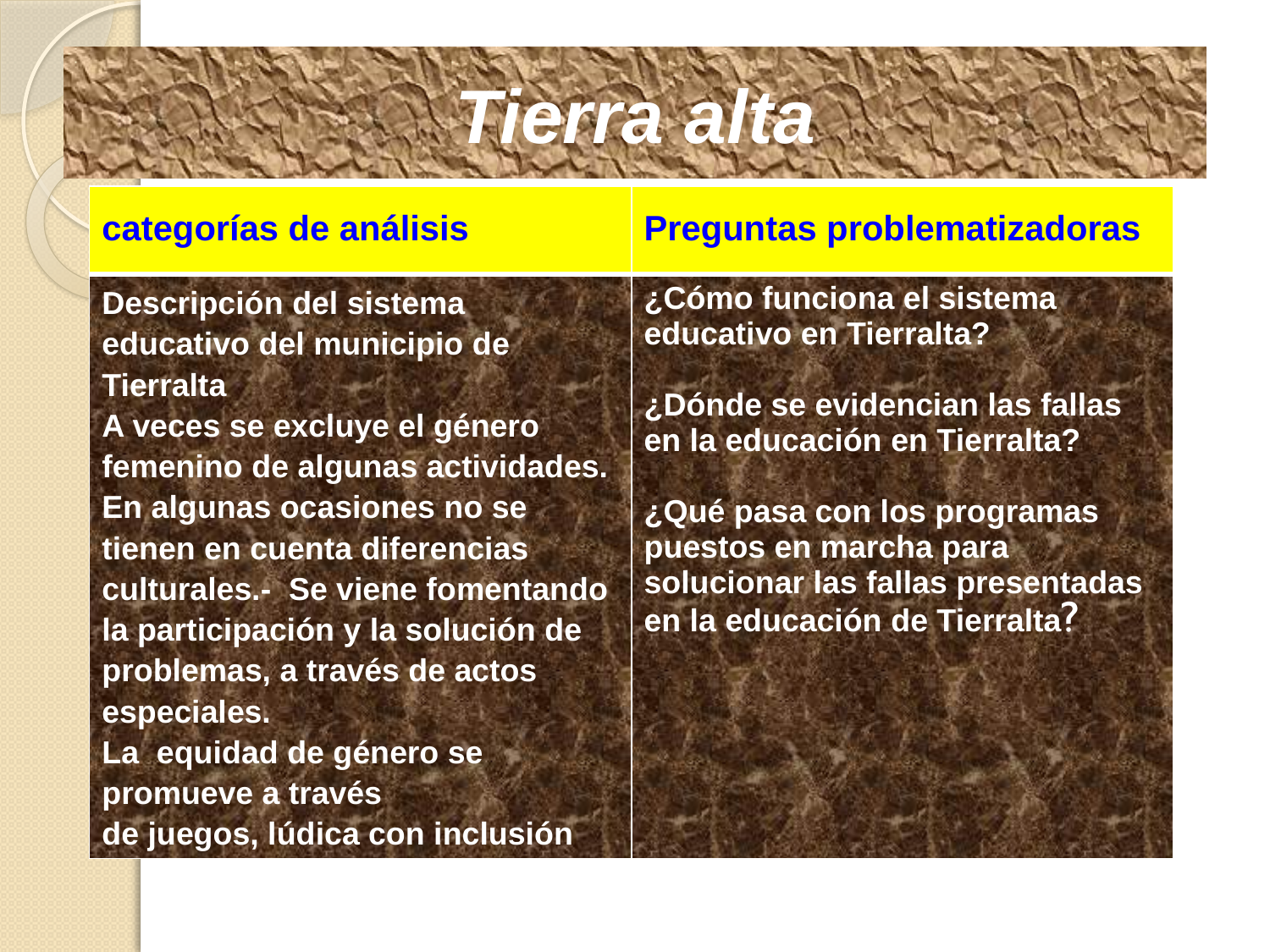

# Tierra alta
| categorías de análisis | Preguntas problematizadoras |
| --- | --- |
| Descripción del sistema educativo del municipio de Tierralta A veces se excluye el género femenino de algunas actividades. En algunas ocasiones no se tienen en cuenta diferencias culturales.- Se viene fomentando la participación y la solución de problemas, a través de actos especiales. La equidad de género se promueve a través de juegos, lúdica con inclusión | ¿Cómo funciona el sistema educativo en Tierralta?   ¿Dónde se evidencian las fallas en la educación en Tierralta? ¿Qué pasa con los programas puestos en marcha para solucionar las fallas presentadas en la educación de Tierralta? |